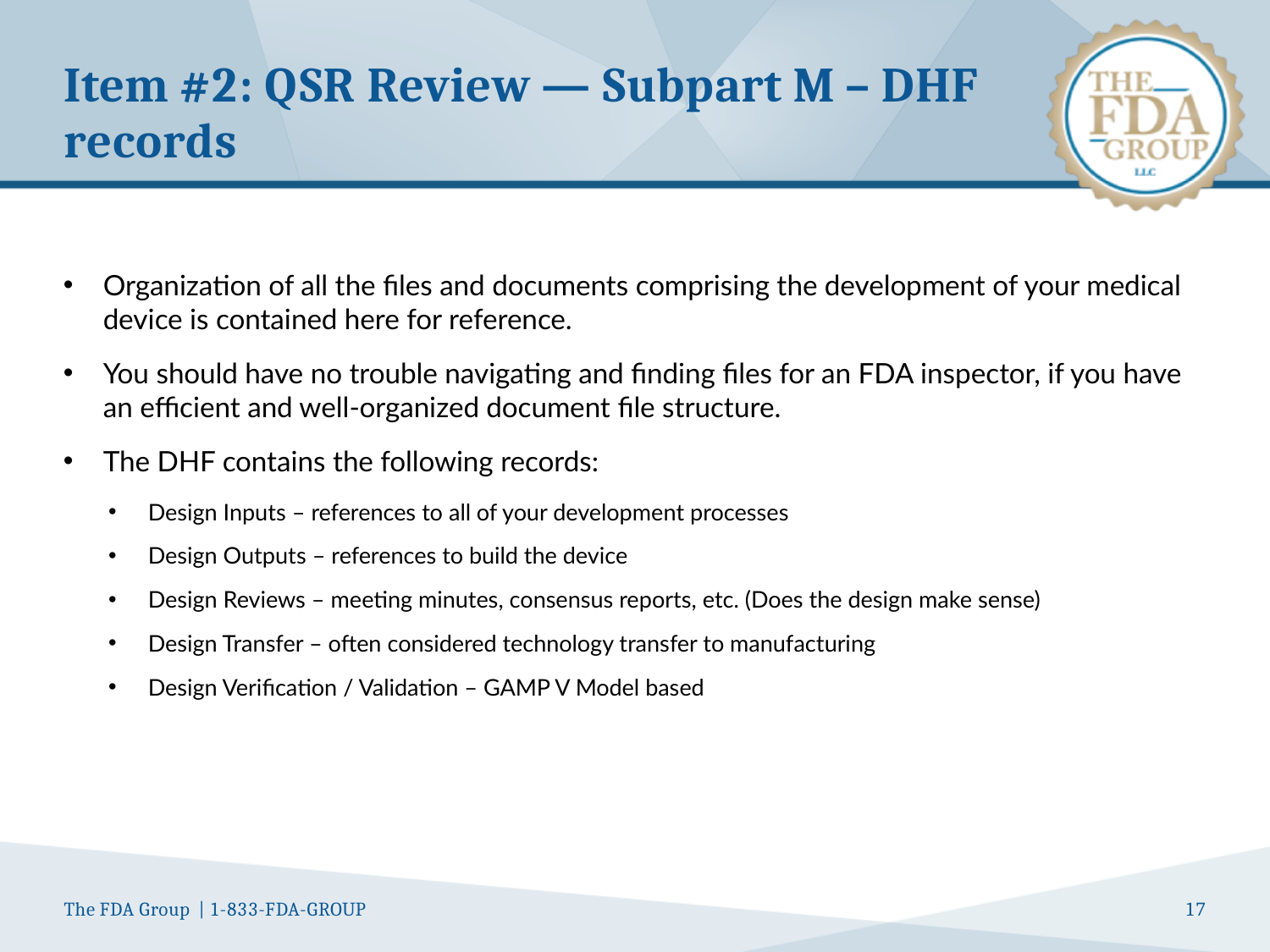

# Item #2: QSR Review — Subpart M – DHF records
Organization of all the files and documents comprising the development of your medical device is contained here for reference.
You should have no trouble navigating and finding files for an FDA inspector, if you have an efficient and well-organized document file structure.
The DHF contains the following records:
Design Inputs – references to all of your development processes
Design Outputs – references to build the device
Design Reviews – meeting minutes, consensus reports, etc. (Does the design make sense)
Design Transfer – often considered technology transfer to manufacturing
Design Verification / Validation – GAMP V Model based

17